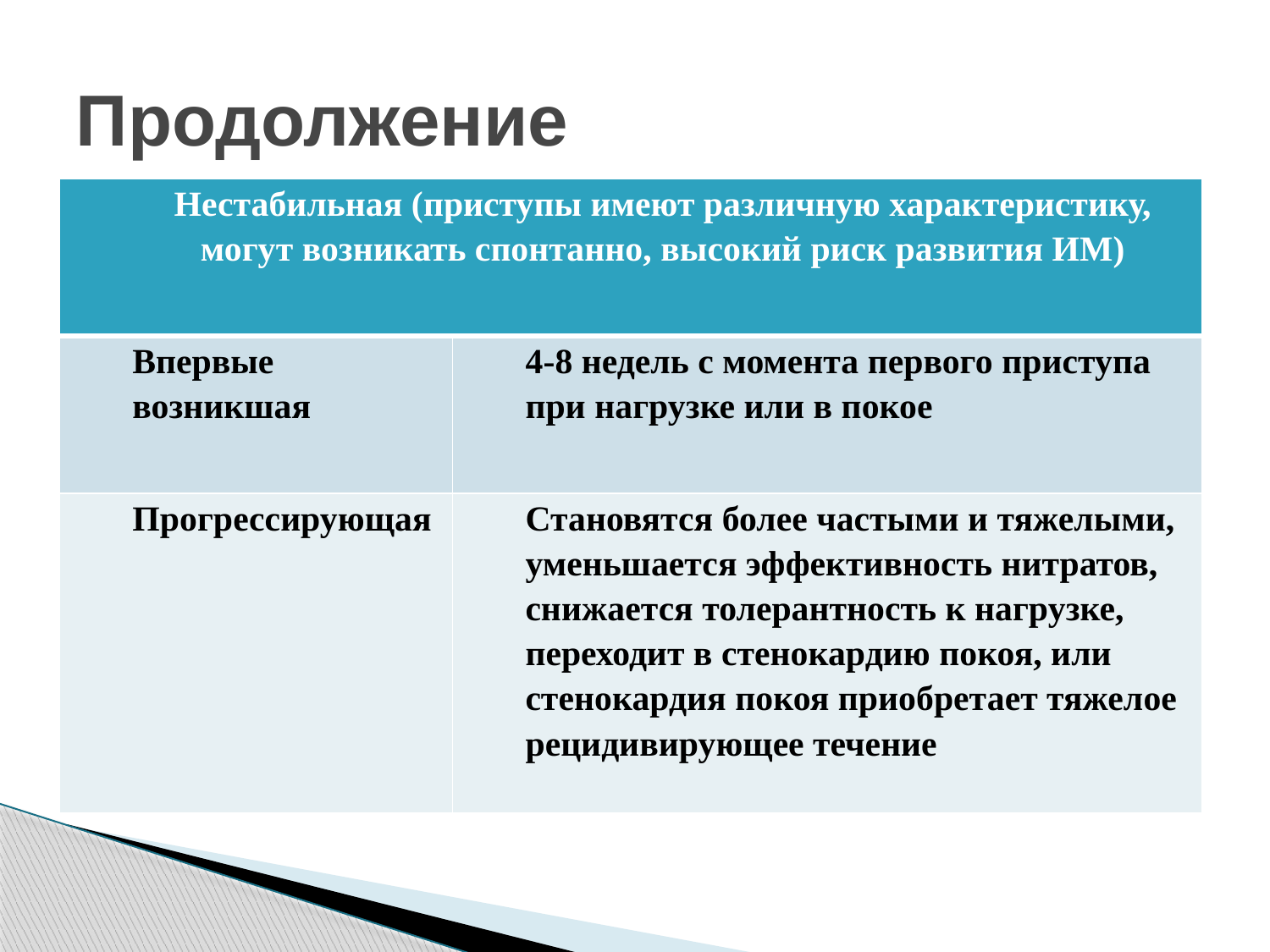

# Продолжение
| Нестабильная (приступы имеют различную характеристику, могут возникать спонтанно, высокий риск развития ИМ) |  |
| --- | --- |
| Впервые возникшая | 4-8 недель с момента первого приступа при нагрузке или в покое |
| Прогрессирующая | Становятся более частыми и тяжелыми, уменьшается эффективность нитратов, снижается толерантность к нагрузке, переходит в стенокардию покоя, или стенокардия покоя приобретает тяжелое рецидивирующее течение |